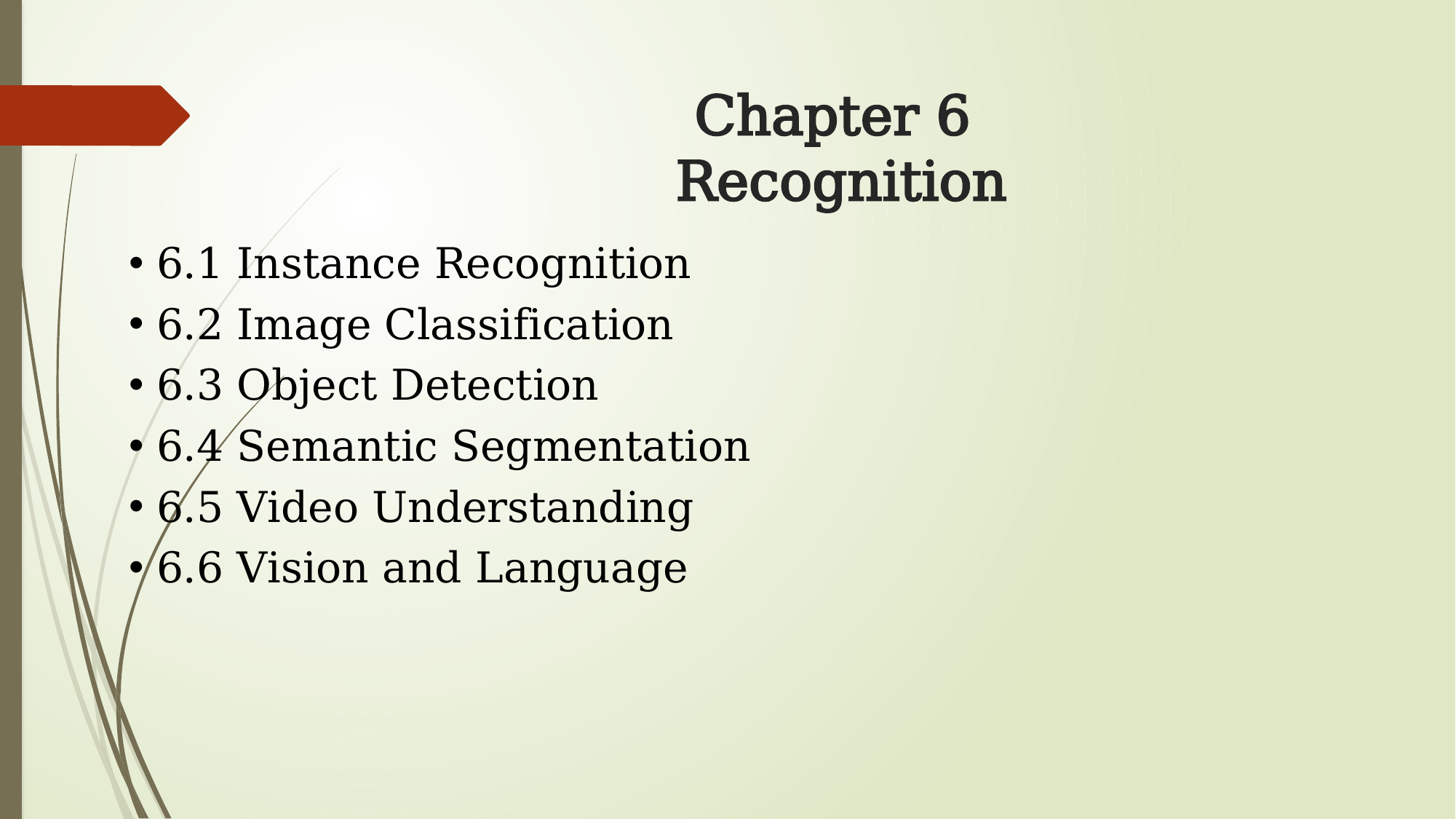

# Chapter 6 Recognition
6.1 Instance Recognition
6.2 Image Classification
6.3 Object Detection
6.4 Semantic Segmentation
6.5 Video Understanding
6.6 Vision and Language